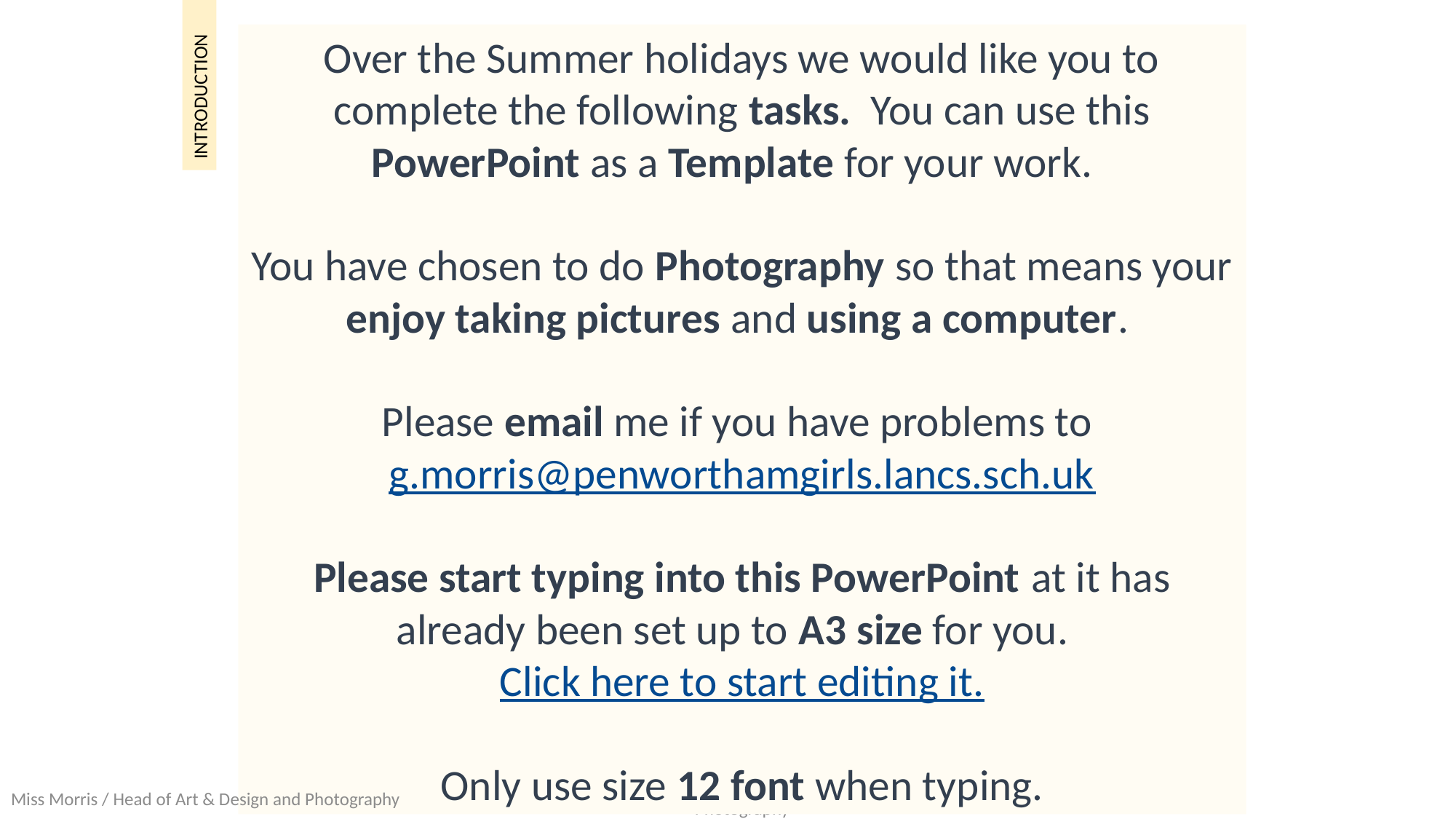

Over the Summer holidays we would like you to complete the following tasks.  You can use this PowerPoint as a Template for your work.

You have chosen to do Photography so that means your enjoy taking pictures and using a computer.

Please email me if you have problems to g.morris@penworthamgirls.lancs.sch.uk

Please start typing into this PowerPoint at it has already been set up to A3 size for you.  Click here to start editing it.

Only use size 12 font when typing.
INTRODUCTION
Miss Morris / Head of Art & Design and Photography
Miss Morris / Head of Art & Design and Photography